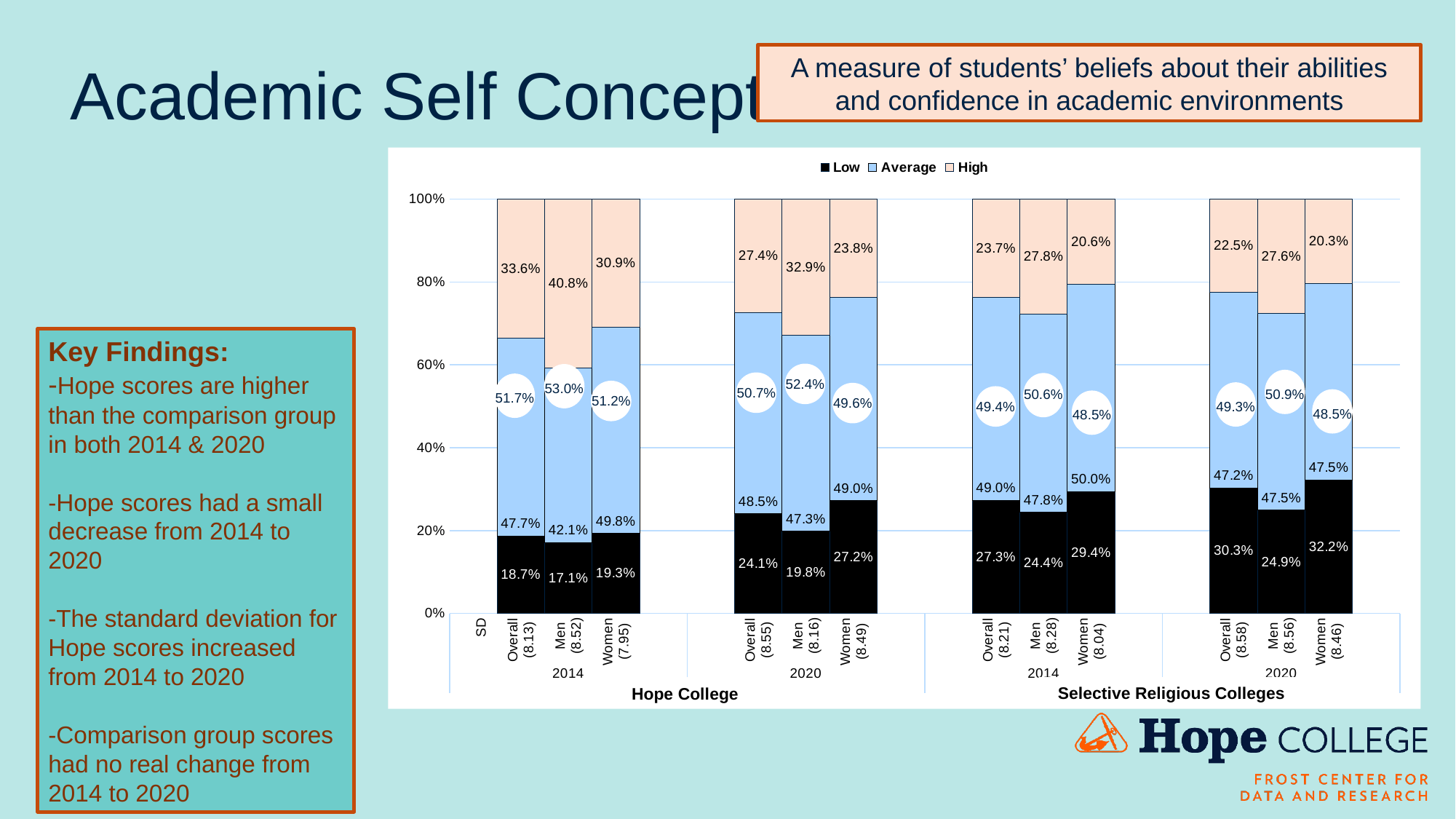

# Academic Self Concept
A measure of students’ beliefs about their abilities and confidence in academic environments

### Chart

| Category | Low | Average | High |
|---|---|---|---|
|
SD | None | None | None |
| Overall
(8.13) | 0.187 | 0.477 | 0.336 |
| Men
(8.52) | 0.171 | 0.42100000000000004 | 0.408 |
| Women
(7.95) | 0.193 | 0.498 | 0.309 |
|  | None | None | None |
|  | None | None | None |
| Overall
(8.55) | 0.241 | 0.485 | 0.274 |
| Men
(8.16) | 0.198 | 0.473 | 0.329 |
| Women
(8.49) | 0.272 | 0.49 | 0.238 |
|  | None | None | None |
|  | None | None | None |
| Overall
(8.21) | 0.273 | 0.49 | 0.237 |
| Men
(8.28) | 0.244 | 0.478 | 0.278 |
| Women
(8.04) | 0.294 | 0.5 | 0.206 |
|  | None | None | None |
|  | None | None | None |
| Overall
(8.58) | 0.303 | 0.472 | 0.225 |
| Men
(8.56) | 0.249 | 0.475 | 0.276 |
| Women
(8.46) | 0.322 | 0.475 | 0.203 |
|  | None | None | None |

52.4%

53.0%
50.7%
50.9%
50.6%

51.7%

51.2%
49.6%

49.4%
49.3%
48.5%
48.5%
Selective Religious Colleges
Hope College
Key Findings:
-Hope scores are higher than the comparison group in both 2014 & 2020

-Hope scores had a small decrease from 2014 to 2020

-The standard deviation for Hope scores increased from 2014 to 2020

-Comparison group scores had no real change from 2014 to 2020